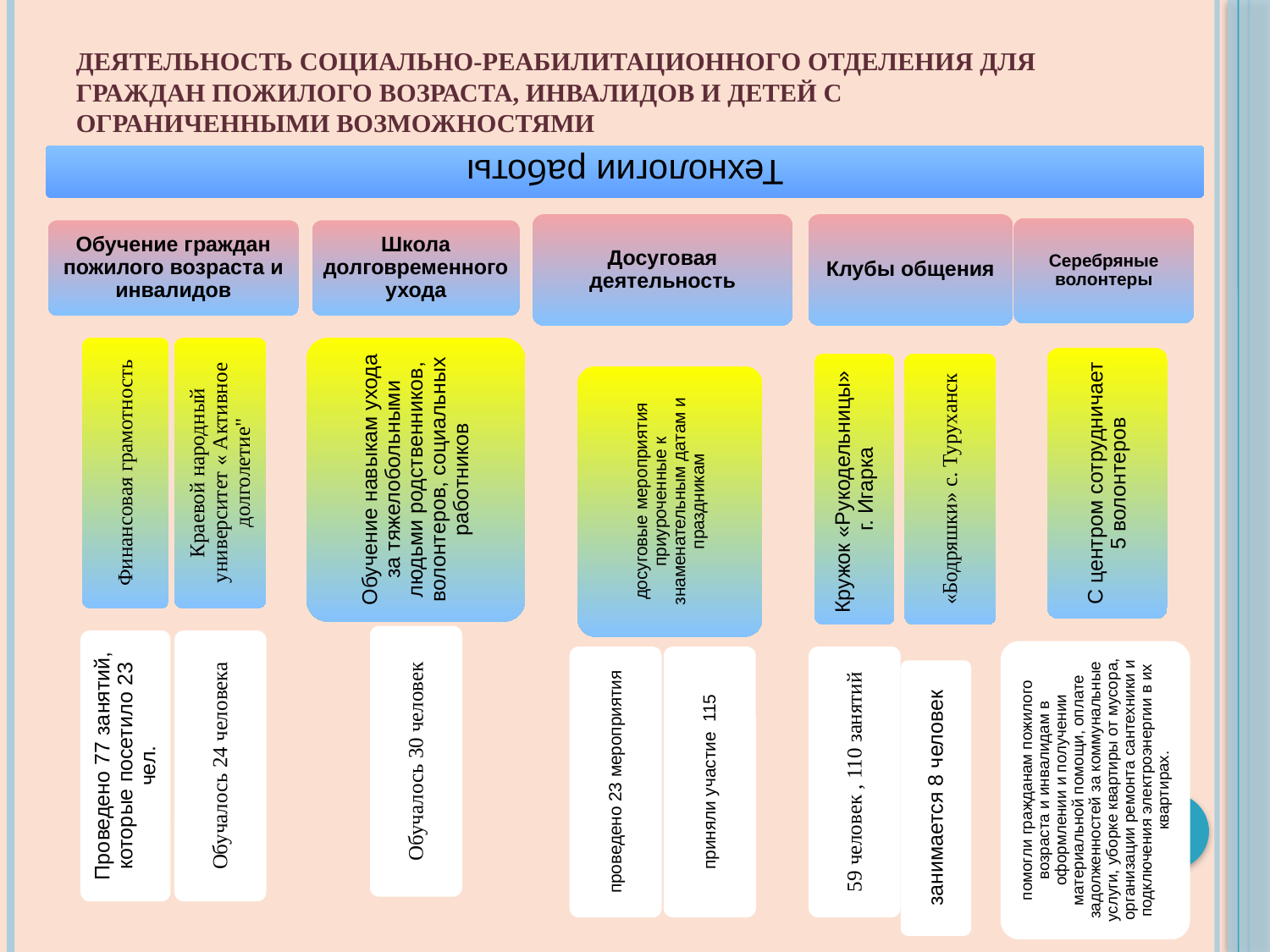

# Деятельность социально-реабилитационного отделения для граждан пожилого возраста, инвалидов и детей с ограниченными возможностями
Технологии работы
Обучение граждан пожилого возраста и инвалидов
Финансовая грамотность
Проведено 77 занятий, которые посетило 23 чел.
Краевой народный университет « Активное долголетие"
Обучалось 24 человека
Школа долговременного ухода
Обучение навыкам ухода за тяжелобольными людьми родственников, волонтеров, социальных работников
Обучалось 30 человек
Досуговая деятельность
досуговые мероприятия приуроченные к знаменательным датам и праздникам
проведено 23 мероприятия
приняли участие  115
Клубы общения
Кружок «Рукодельницы»  г. Игарка
59 человек , 110 занятий
«Бодряшки» с. Туруханск
занимается 8 человек
Серебряные волонтеры
С центром сотрудничает 5 волонтеров
помогли гражданам пожилого возраста и инвалидам в оформлении и получении материальной помощи, оплате задолженностей за коммунальные услуги, уборке квартиры от мусора, организации ремонта сантехники и подключения электроэнергии в их квартирах.